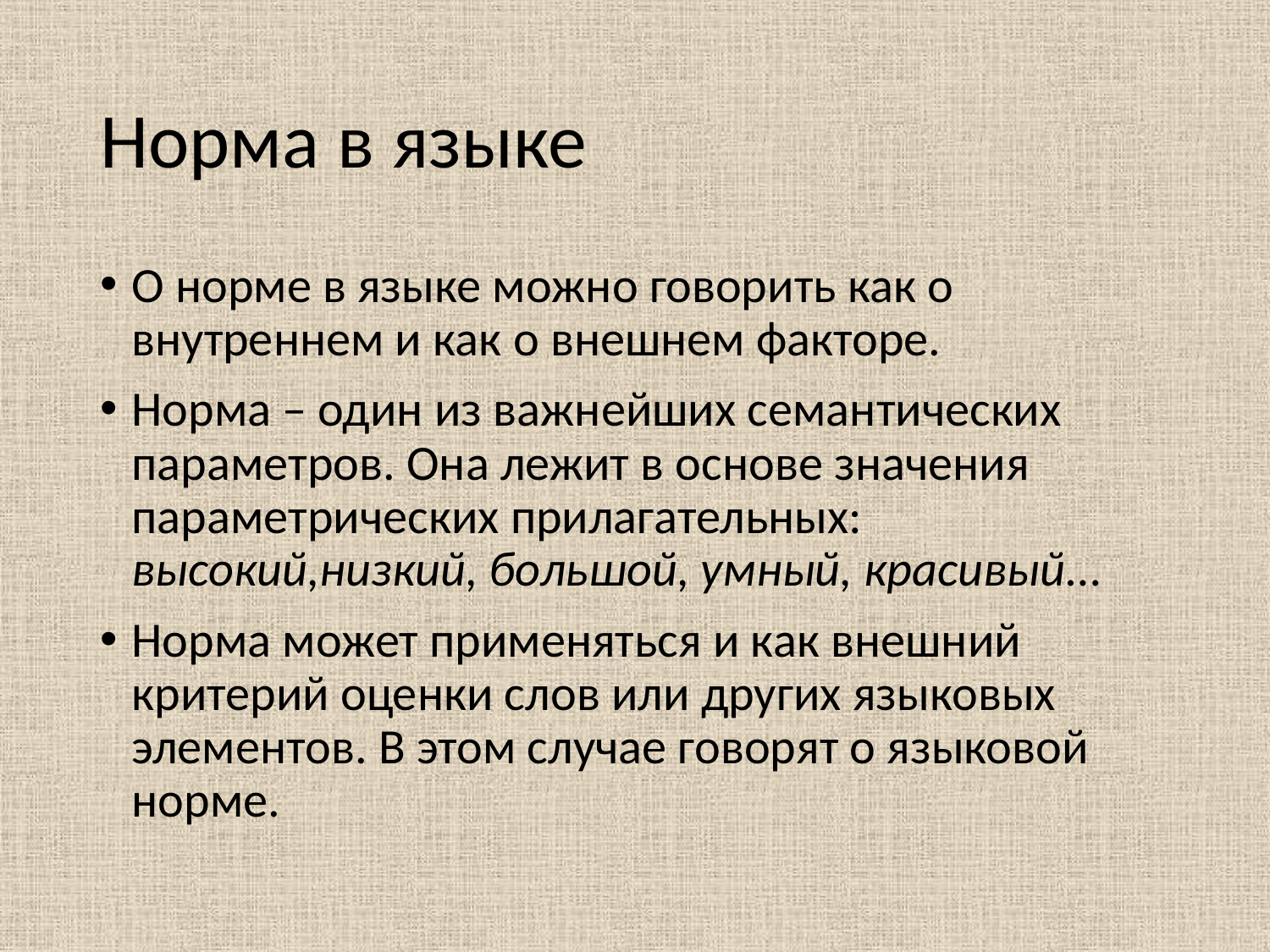

# Норма в языке
О норме в языке можно говорить как о внутреннем и как о внешнем факторе.
Норма – один из важнейших семантических параметров. Она лежит в основе значения параметрических прилагательных: высокий,низкий, большой, умный, красивый…
Норма может применяться и как внешний критерий оценки слов или других языковых элементов. В этом случае говорят о языковой норме.